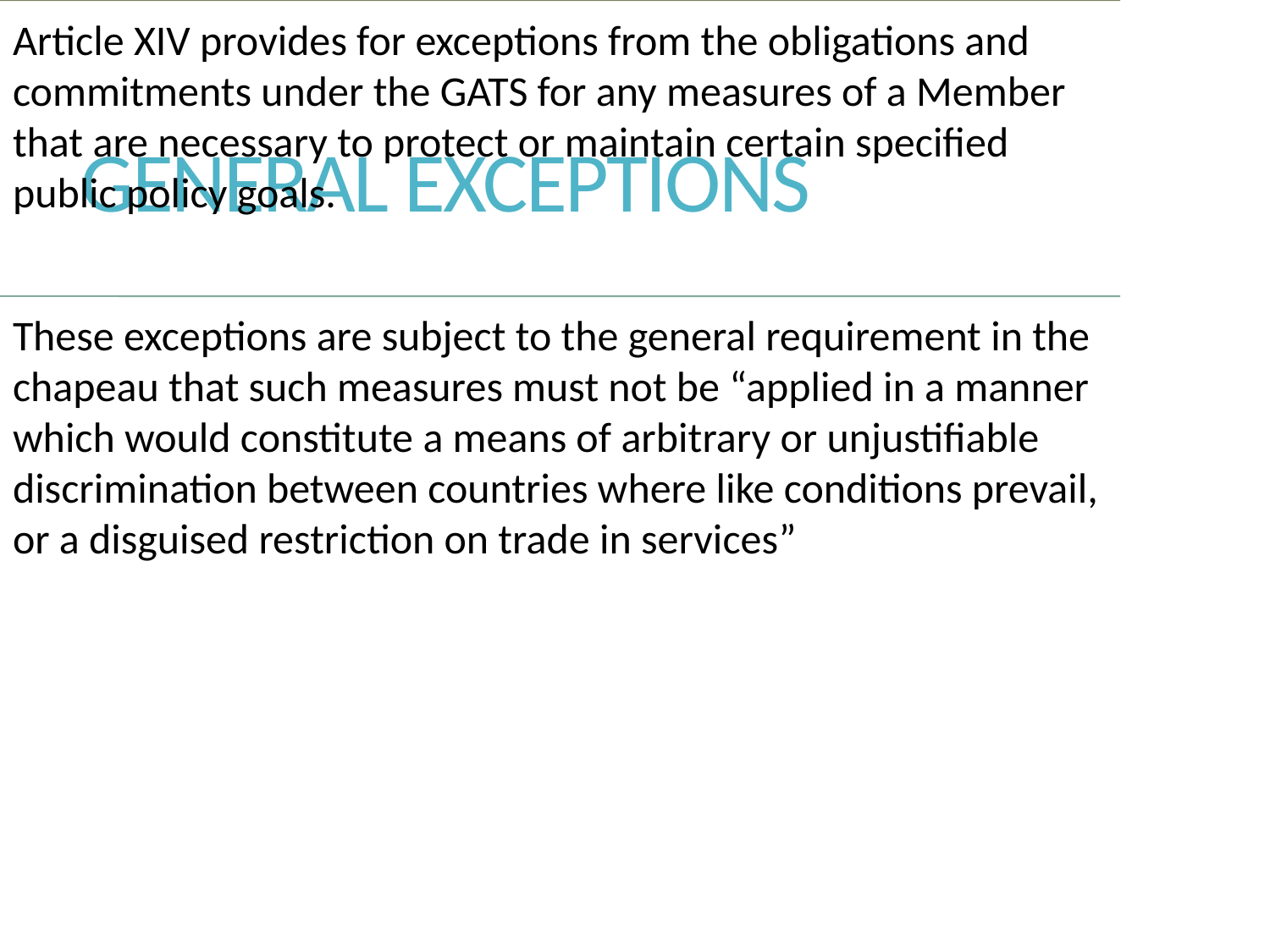

# GENERAL EXCEPTIONS
Article XIV provides for exceptions from the obligations and commitments under the GATS for any measures of a Member that are necessary to protect or maintain certain specified public policy goals.
These exceptions are subject to the general requirement in the chapeau that such measures must not be “applied in a manner which would constitute a means of arbitrary or unjustifiable discrimination between countries where like conditions prevail, or a disguised restriction on trade in services”